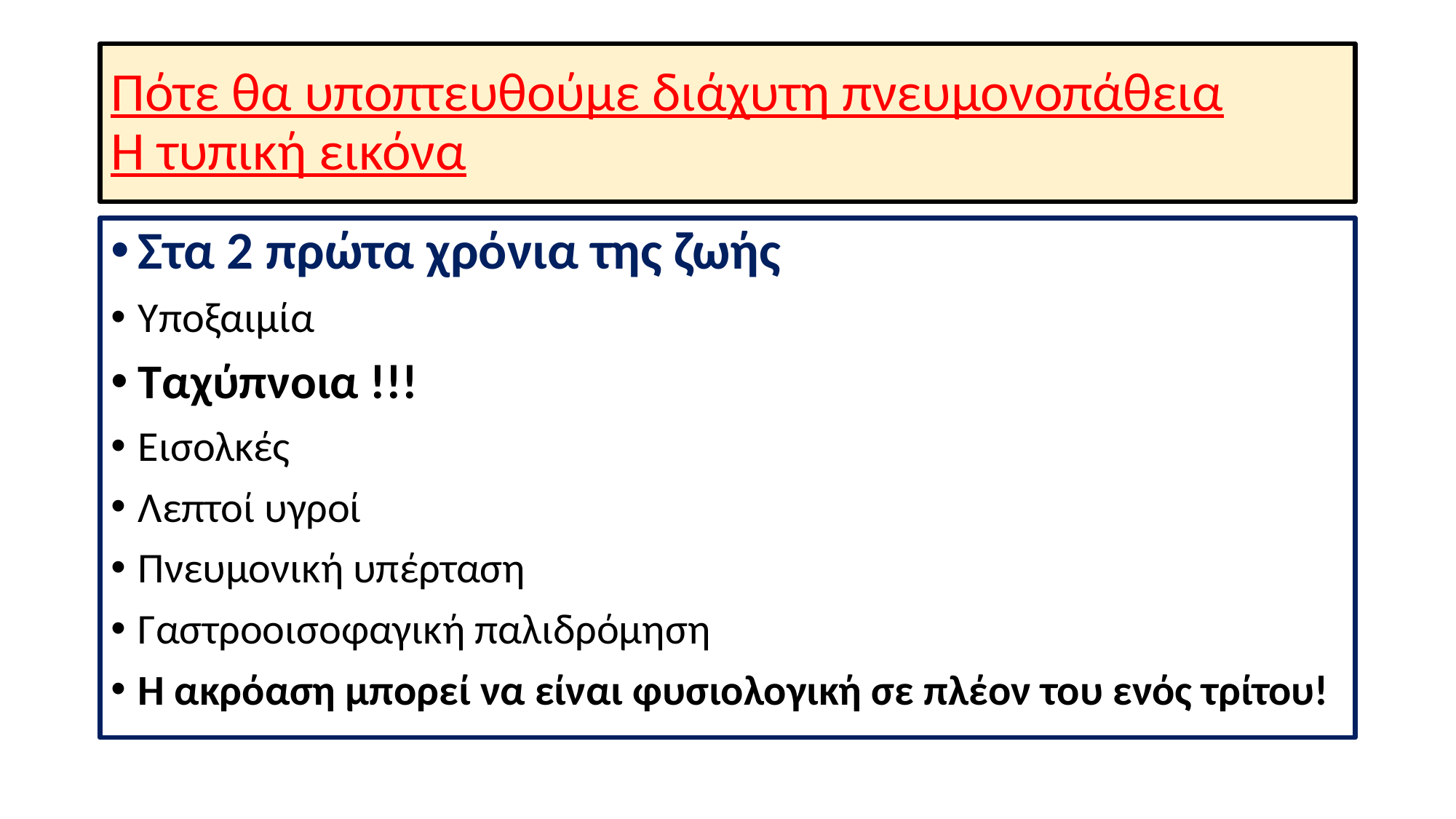

# Πότε θα υποπτευθούμε διάχυτη πνευμονοπάθεια Η τυπική εικόνα
Στα 2 πρώτα χρόνια της ζωής
Υποξαιμία
Ταχύπνοια !!!
Εισολκές
Λεπτοί υγροί
Πνευμονική υπέρταση
Γαστροοισοφαγική παλιδρόμηση
Η ακρόαση μπορεί να είναι φυσιολογική σε πλέον του ενός τρίτου!